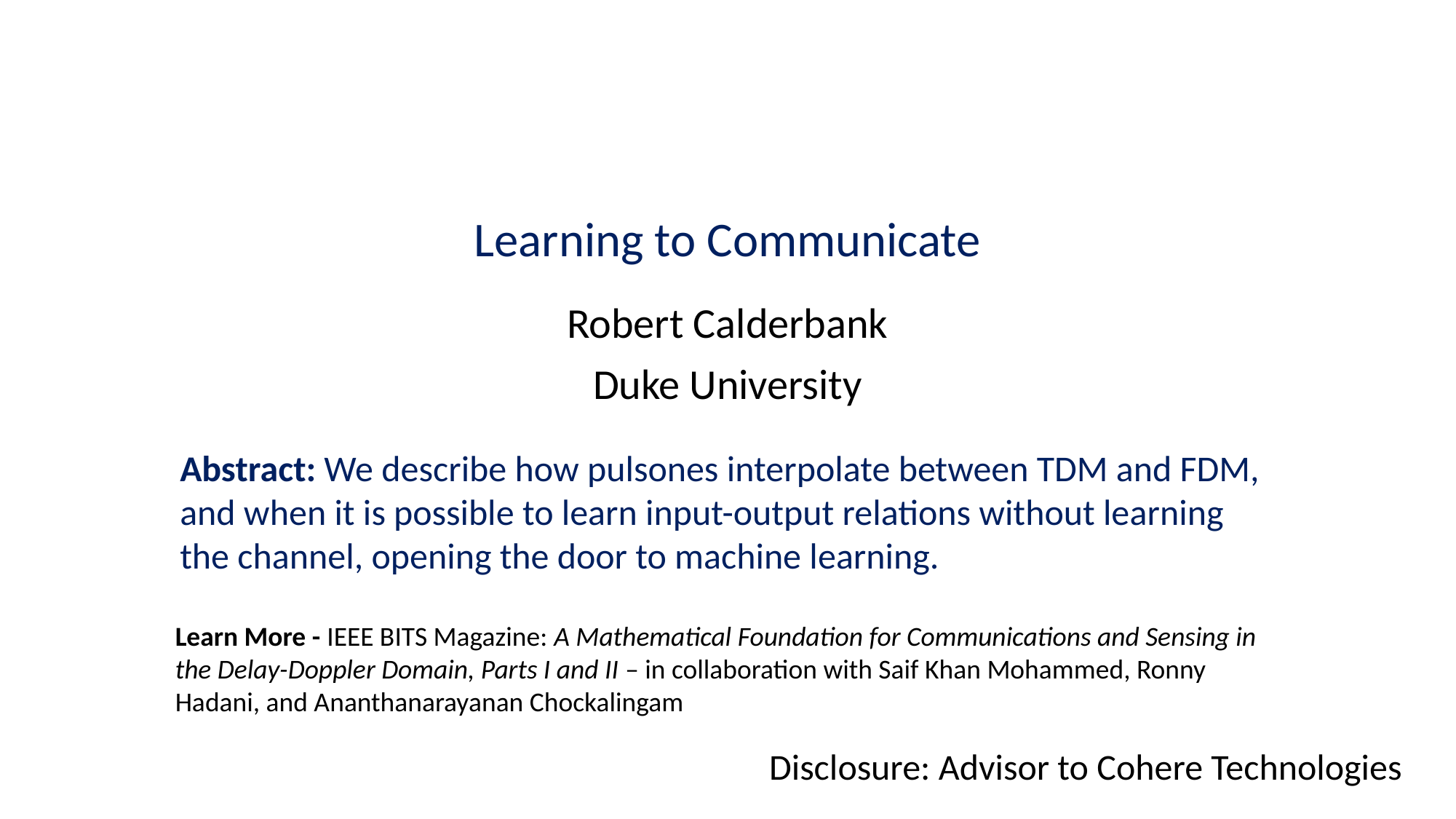

# Learning to Communicate
Robert Calderbank
Duke University
Abstract: We describe how pulsones interpolate between TDM and FDM, and when it is possible to learn input-output relations without learning the channel, opening the door to machine learning.
Learn More - IEEE BITS Magazine: A Mathematical Foundation for Communications and Sensing in the Delay-Doppler Domain, Parts I and II – in collaboration with Saif Khan Mohammed, Ronny Hadani, and Ananthanarayanan Chockalingam
Disclosure: Advisor to Cohere Technologies